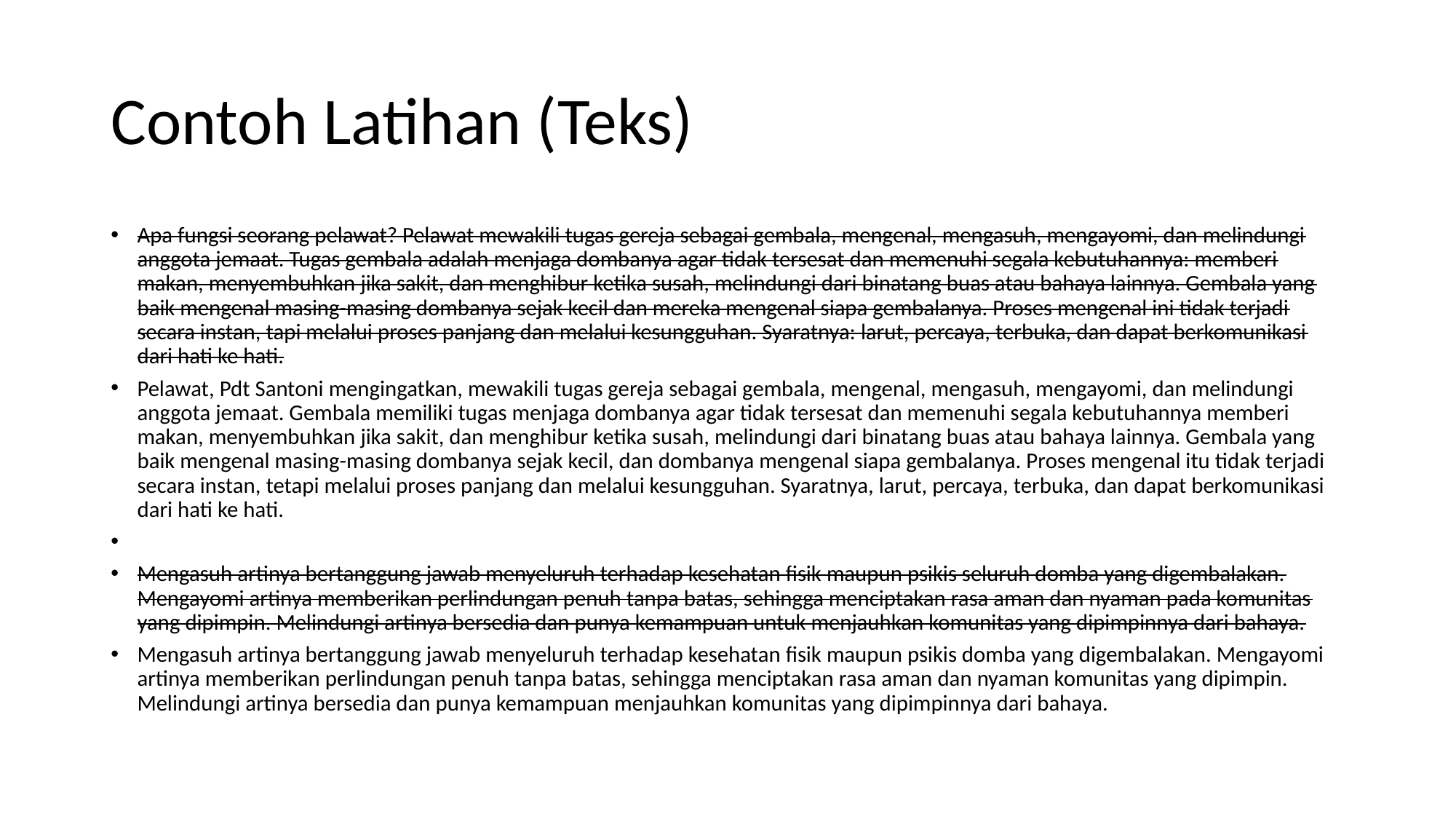

# Contoh Latihan (Teks)
Apa fungsi seorang pelawat? Pelawat mewakili tugas gereja sebagai gembala, mengenal, mengasuh, mengayomi, dan melindungi anggota jemaat. Tugas gembala adalah menjaga dombanya agar tidak tersesat dan memenuhi segala kebutuhannya: memberi makan, menyembuhkan jika sakit, dan menghibur ketika susah, melindungi dari binatang buas atau bahaya lainnya. Gembala yang baik mengenal masing-masing dombanya sejak kecil dan mereka mengenal siapa gembalanya. Proses mengenal ini tidak terjadi secara instan, tapi melalui proses panjang dan melalui kesungguhan. Syaratnya: larut, percaya, terbuka, dan dapat berkomunikasi dari hati ke hati.
Pelawat, Pdt Santoni mengingatkan, mewakili tugas gereja sebagai gembala, mengenal, mengasuh, mengayomi, dan melindungi anggota jemaat. Gembala memiliki tugas menjaga dombanya agar tidak tersesat dan memenuhi segala kebutuhannya memberi makan, menyembuhkan jika sakit, dan menghibur ketika susah, melindungi dari binatang buas atau bahaya lainnya. Gembala yang baik mengenal masing-masing dombanya sejak kecil, dan dombanya mengenal siapa gembalanya. Proses mengenal itu tidak terjadi secara instan, tetapi melalui proses panjang dan melalui kesungguhan. Syaratnya, larut, percaya, terbuka, dan dapat berkomunikasi dari hati ke hati.

Mengasuh artinya bertanggung jawab menyeluruh terhadap kesehatan fisik maupun psikis seluruh domba yang digembalakan. Mengayomi artinya memberikan perlindungan penuh tanpa batas, sehingga menciptakan rasa aman dan nyaman pada komunitas yang dipimpin. Melindungi artinya bersedia dan punya kemampuan untuk menjauhkan komunitas yang dipimpinnya dari bahaya.
Mengasuh artinya bertanggung jawab menyeluruh terhadap kesehatan fisik maupun psikis domba yang digembalakan. Mengayomi artinya memberikan perlindungan penuh tanpa batas, sehingga menciptakan rasa aman dan nyaman komunitas yang dipimpin. Melindungi artinya bersedia dan punya kemampuan menjauhkan komunitas yang dipimpinnya dari bahaya.